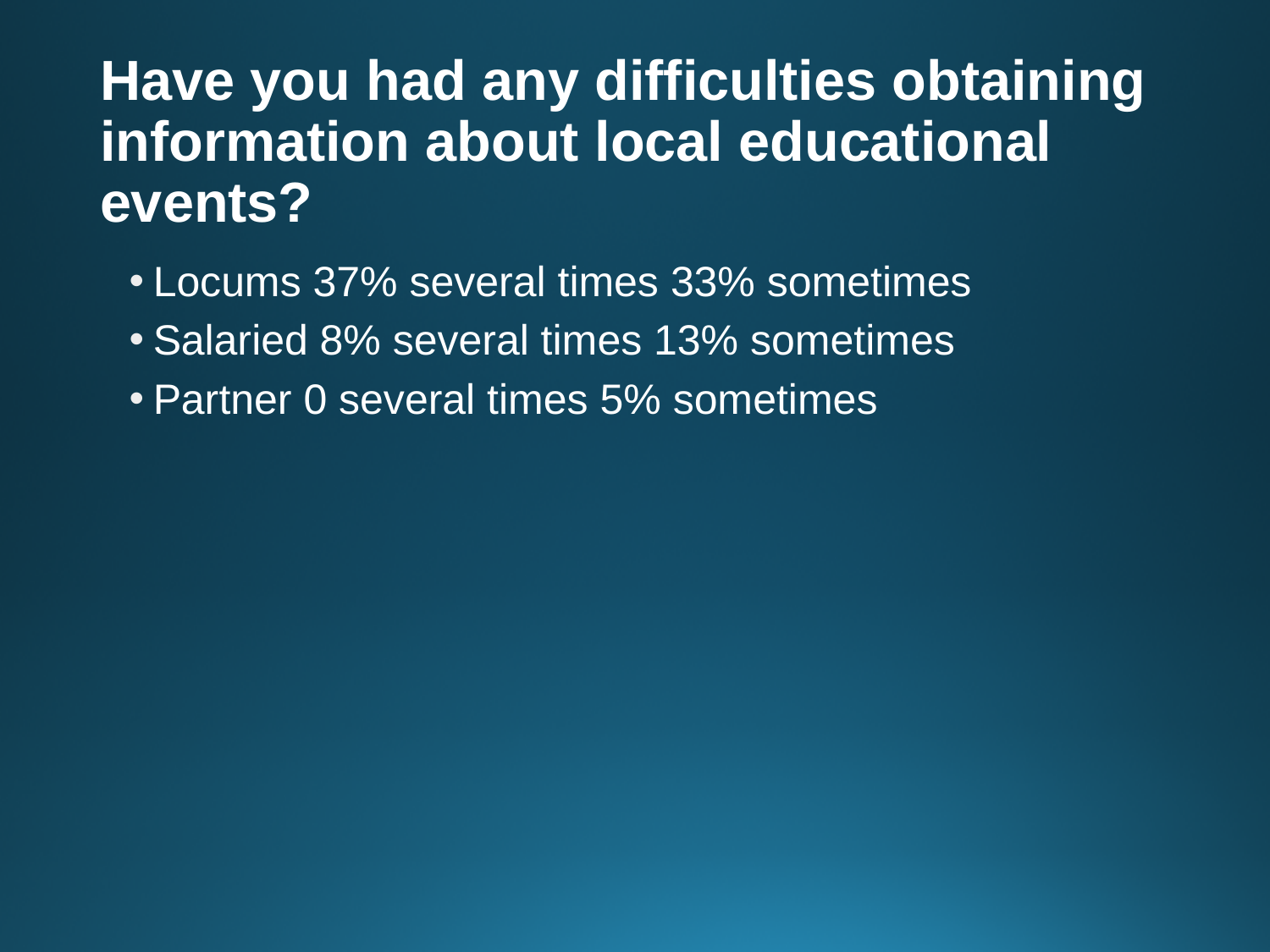

# Have you had any difficulties obtaining information about local educational events?
Locums 37% several times 33% sometimes
Salaried 8% several times 13% sometimes
Partner 0 several times 5% sometimes